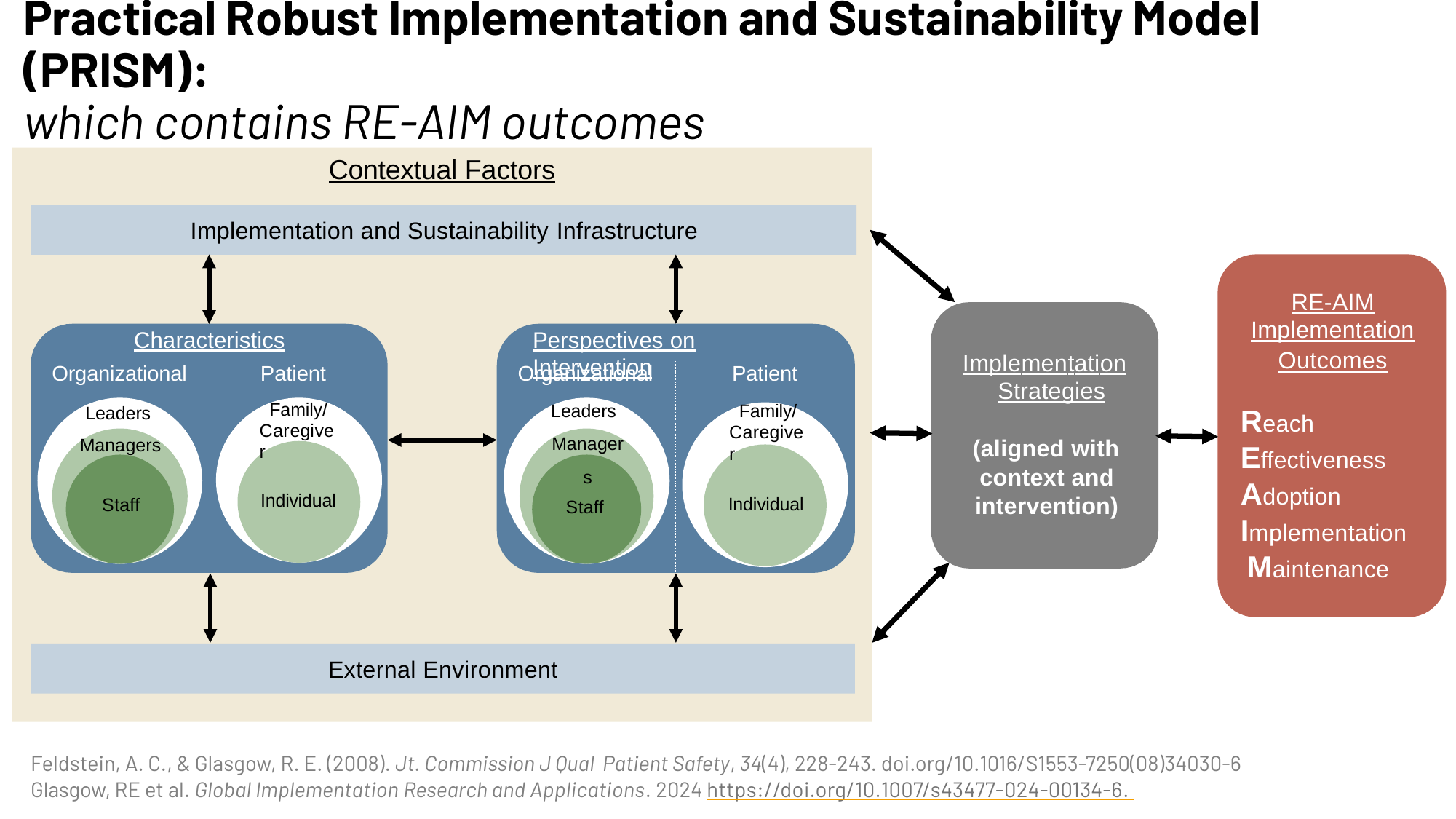

# Practical Robust Implementation and Sustainability Model (PRISM): which contains RE-AIM outcomes

Contextual Factors
Implementation and Sustainability Infrastructure

RE-AIM
Implementation
Outcomes

Characteristics
Perspectives on Intervention
Patient
Family/  Caregiver
Implementation  Strategies
Organizational
Leaders  Managers
Organizational
Leaders  Managers
Patient
Family/  Caregiver

Reach  Effectiveness  Adoption  Implementation  Maintenance

(aligned with  context and  intervention)

Individual
Individual
Staff
Staff
External Environment
Feldstein, A. C., & Glasgow, R. E. (2008). Jt. Commission J Qual  Patient Safety, 34(4), 228-243. doi.org/10.1016/S1553-7250(08)34030-6
Glasgow, RE et al. Global Implementation Research and Applications. 2024 https://doi.org/10.1007/s43477-024-00134-6.